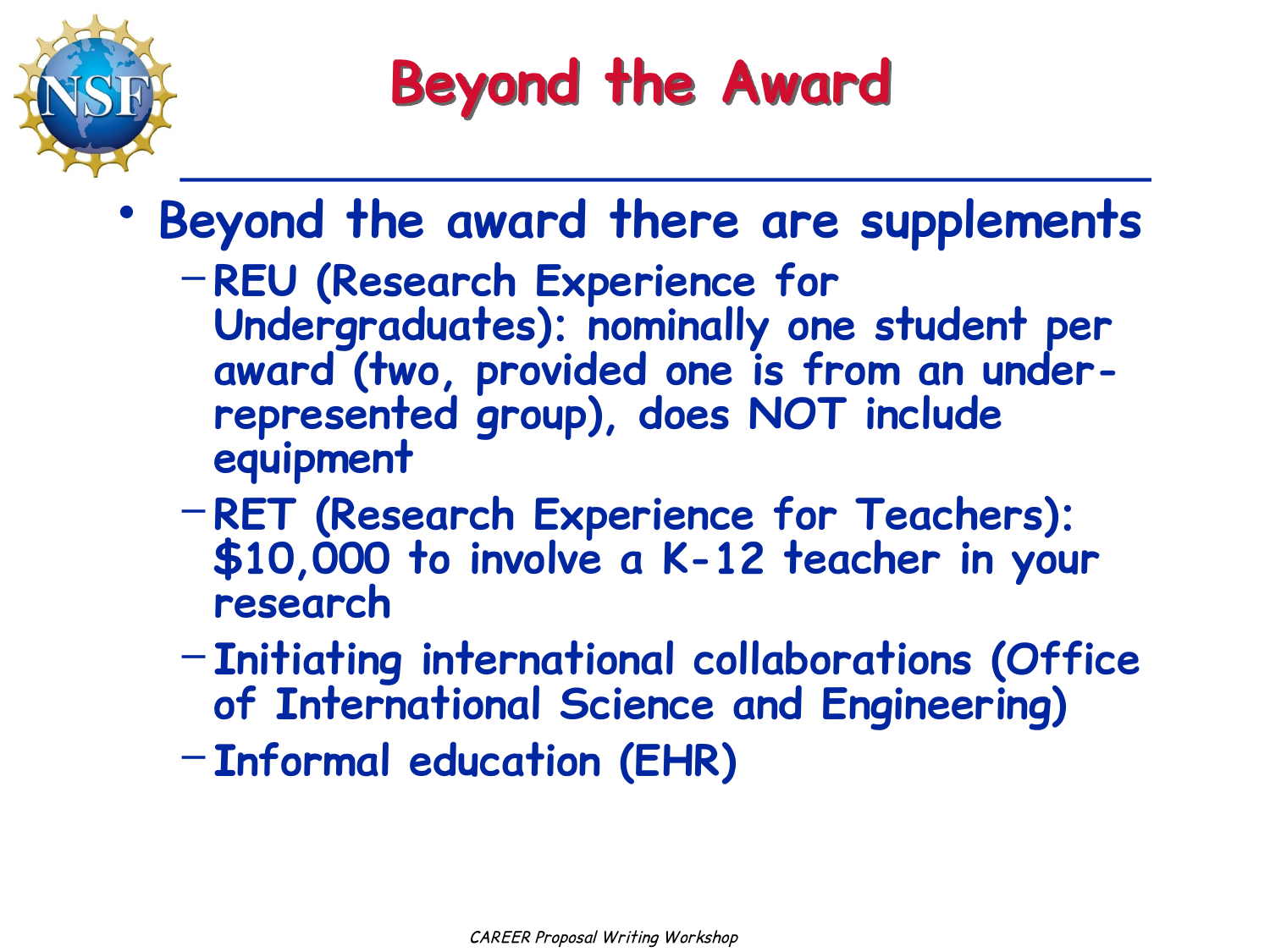

# Beyond the Award
Beyond the award there are supplements
REU (Research Experience for Undergraduates): nominally one student per award (two, provided one is from an under-represented group), does NOT include equipment
RET (Research Experience for Teachers): $10,000 to involve a K-12 teacher in your research
Initiating international collaborations (Office of International Science and Engineering)
Informal education (EHR)